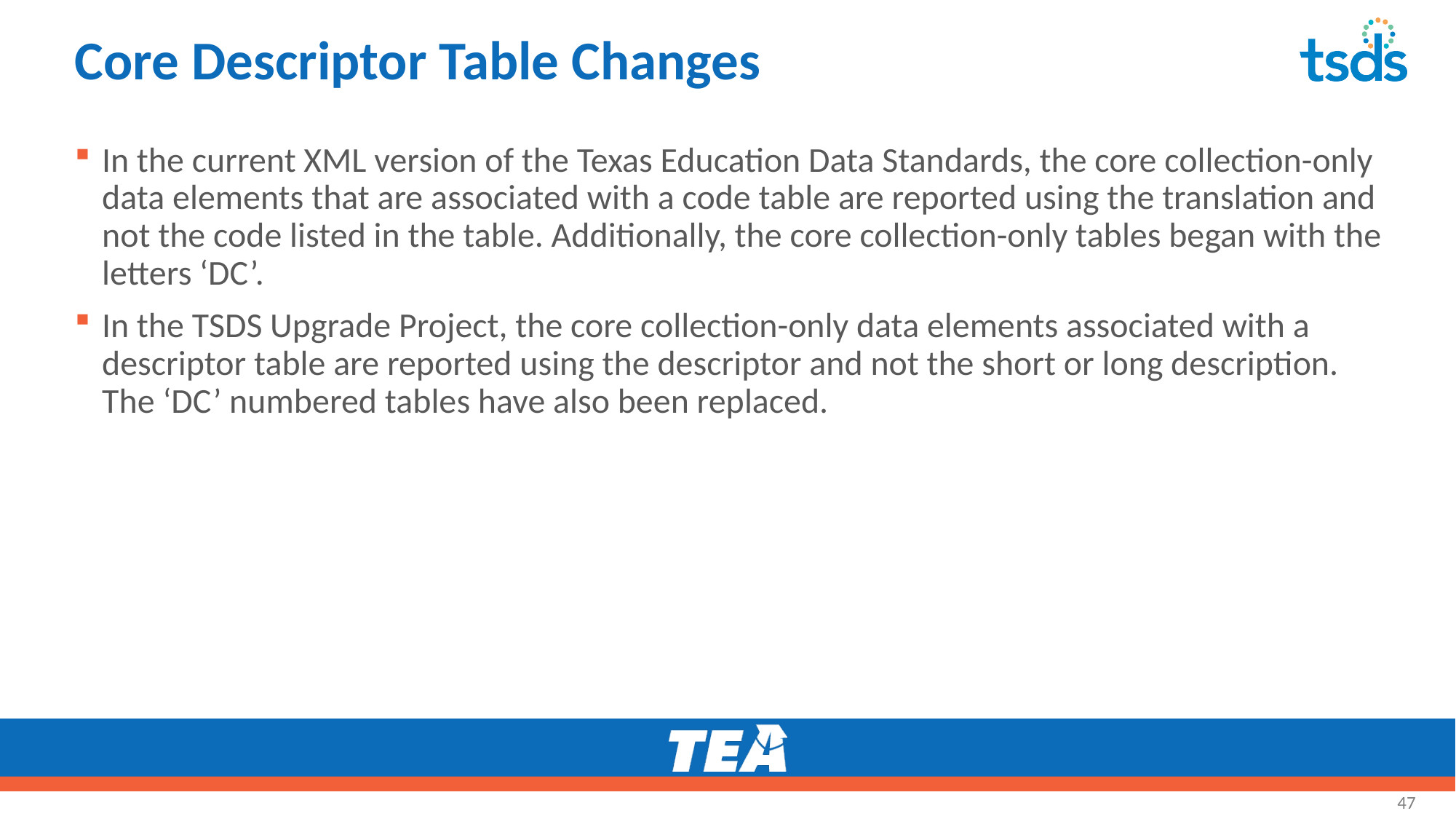

# Core Descriptor Table Changes
In the current XML version of the Texas Education Data Standards, the core collection-only data elements that are associated with a code table are reported using the translation and not the code listed in the table. Additionally, the core collection-only tables began with the letters ‘DC’.
In the TSDS Upgrade Project, the core collection-only data elements associated with a descriptor table are reported using the descriptor and not the short or long description. The ‘DC’ numbered tables have also been replaced.
47